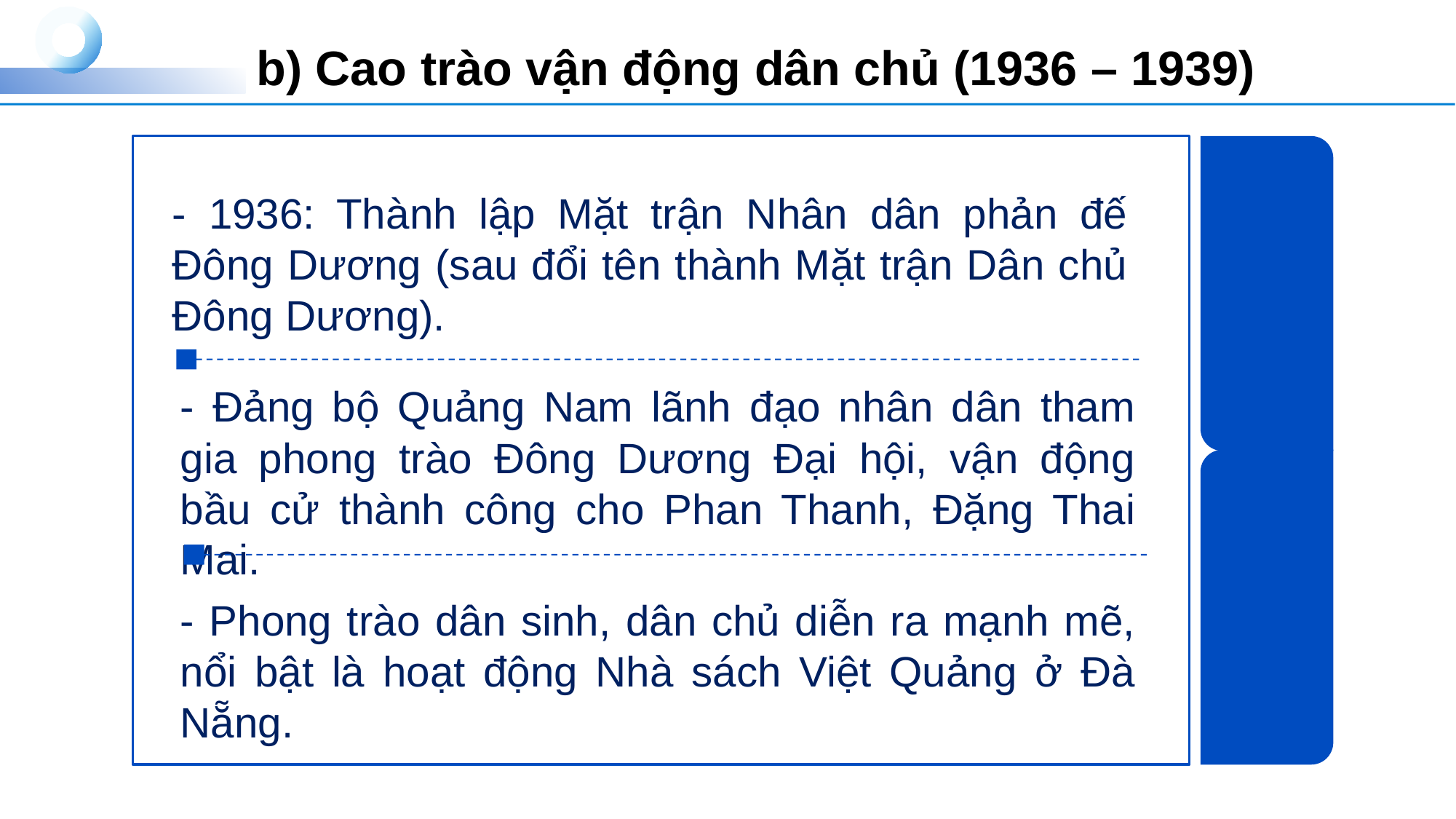

b) Cao trào vận động dân chủ (1936 – 1939)

- 1936: Thành lập Mặt trận Nhân dân phản đế Đông Dương (sau đổi tên thành Mặt trận Dân chủ Đông Dương).

- Đảng bộ Quảng Nam lãnh đạo nhân dân tham gia phong trào Đông Dương Đại hội, vận động bầu cử thành công cho Phan Thanh, Đặng Thai Mai.

- Phong trào dân sinh, dân chủ diễn ra mạnh mẽ, nổi bật là hoạt động Nhà sách Việt Quảng ở Đà Nẵng.